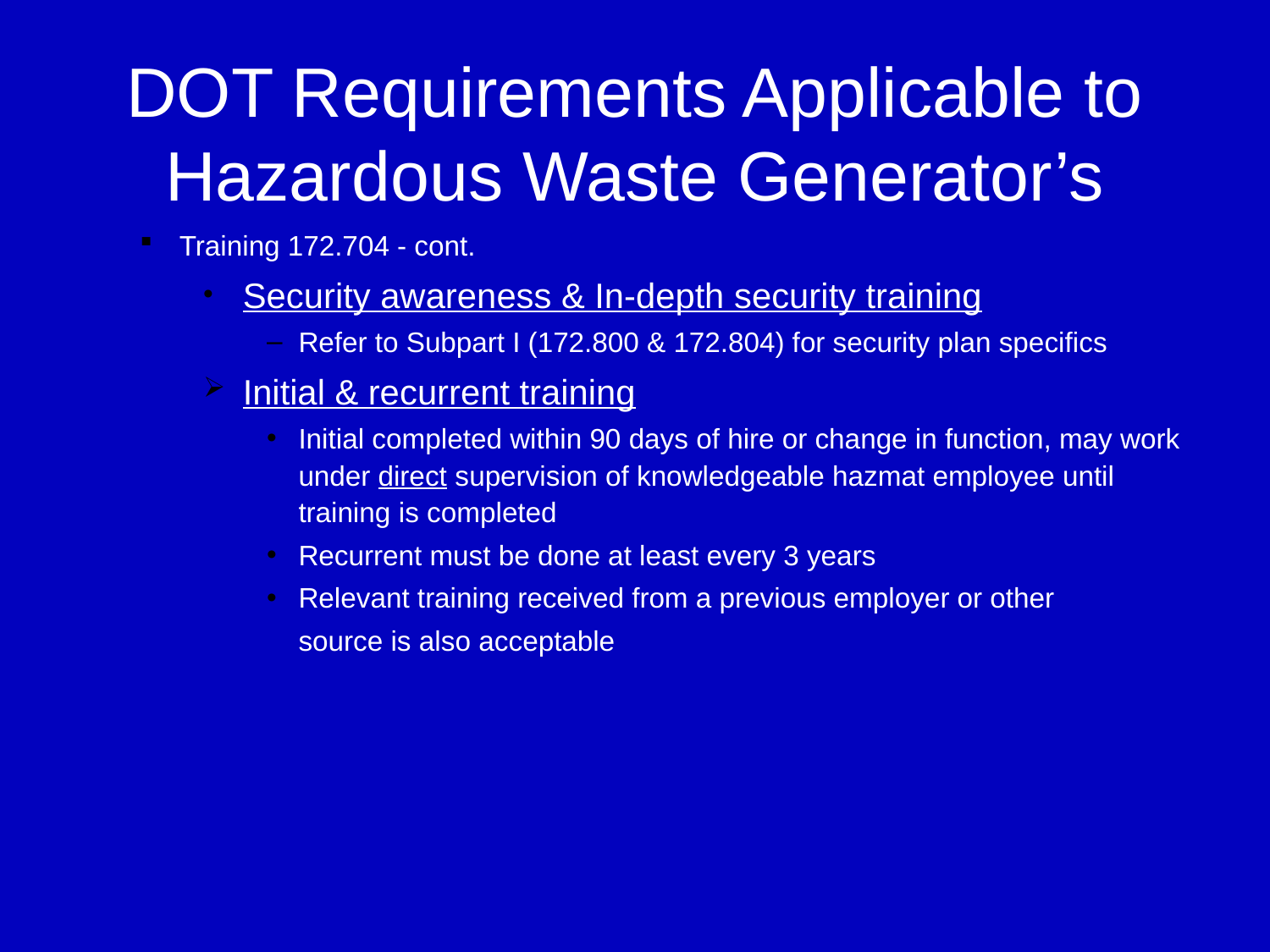

# DOT Requirements Applicable to Hazardous Waste Generator’s
Training 172.704 - cont.
 Security awareness & In-depth security training
Refer to Subpart I (172.800 & 172.804) for security plan specifics
 Initial & recurrent training
Initial completed within 90 days of hire or change in function, may work under direct supervision of knowledgeable hazmat employee until training is completed
Recurrent must be done at least every 3 years
Relevant training received from a previous employer or other
	source is also acceptable